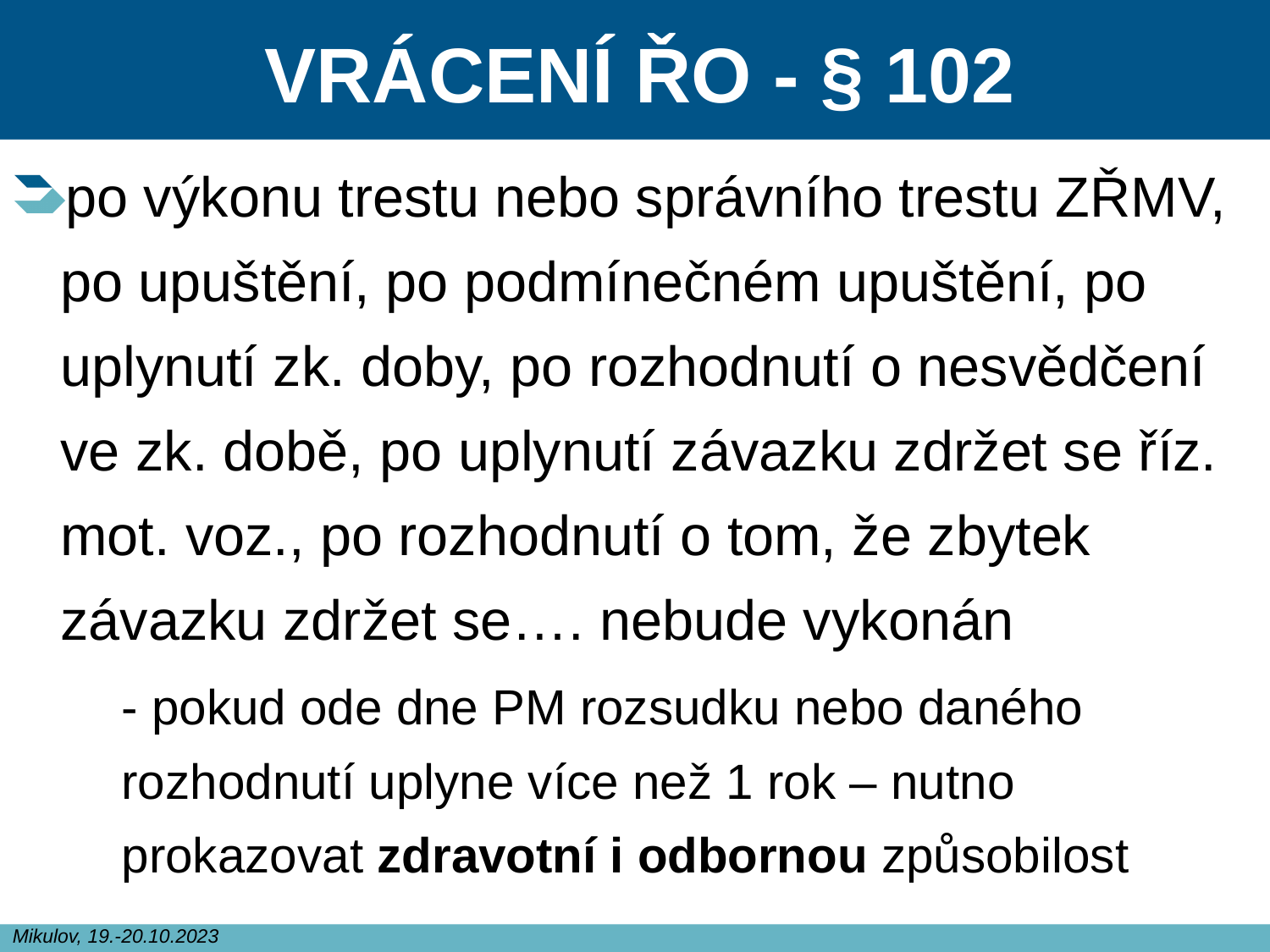

# VRÁCENÍ ŘO - § 102
po výkonu trestu nebo správního trestu ZŘMV, po upuštění, po podmínečném upuštění, po uplynutí zk. doby, po rozhodnutí o nesvědčení ve zk. době, po uplynutí závazku zdržet se říz. mot. voz., po rozhodnutí o tom, že zbytek závazku zdržet se…. nebude vykonán
- pokud ode dne PM rozsudku nebo daného rozhodnutí uplyne více než 1 rok – nutno prokazovat zdravotní i odbornou způsobilost